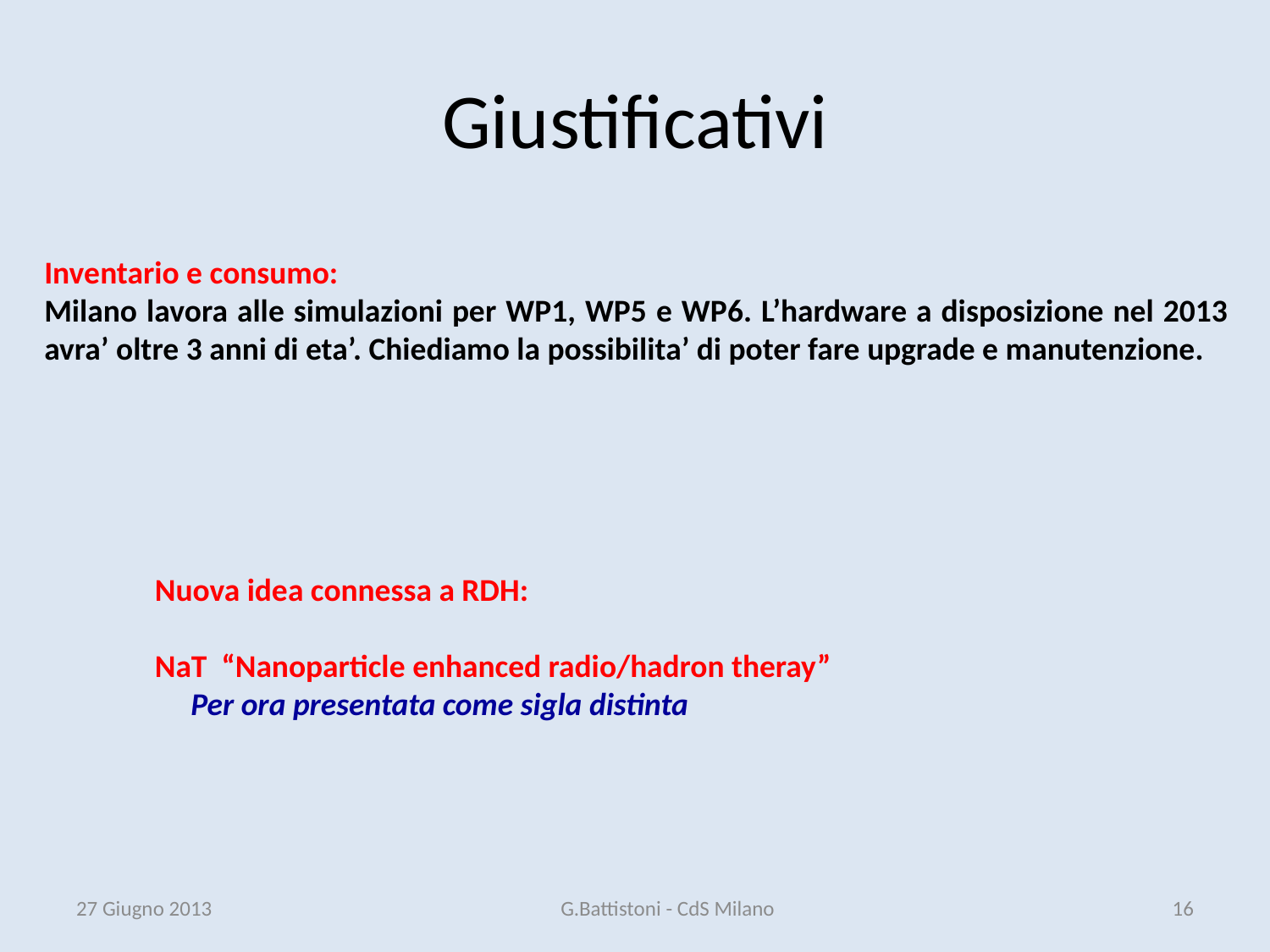

# Giustificativi
Inventario e consumo:
Milano lavora alle simulazioni per WP1, WP5 e WP6. L’hardware a disposizione nel 2013 avra’ oltre 3 anni di eta’. Chiediamo la possibilita’ di poter fare upgrade e manutenzione.
Nuova idea connessa a RDH:

NaT  “Nanoparticle enhanced radio/hadron theray”
     Per ora presentata come sigla distinta
27 Giugno 2013
G.Battistoni - CdS Milano
16